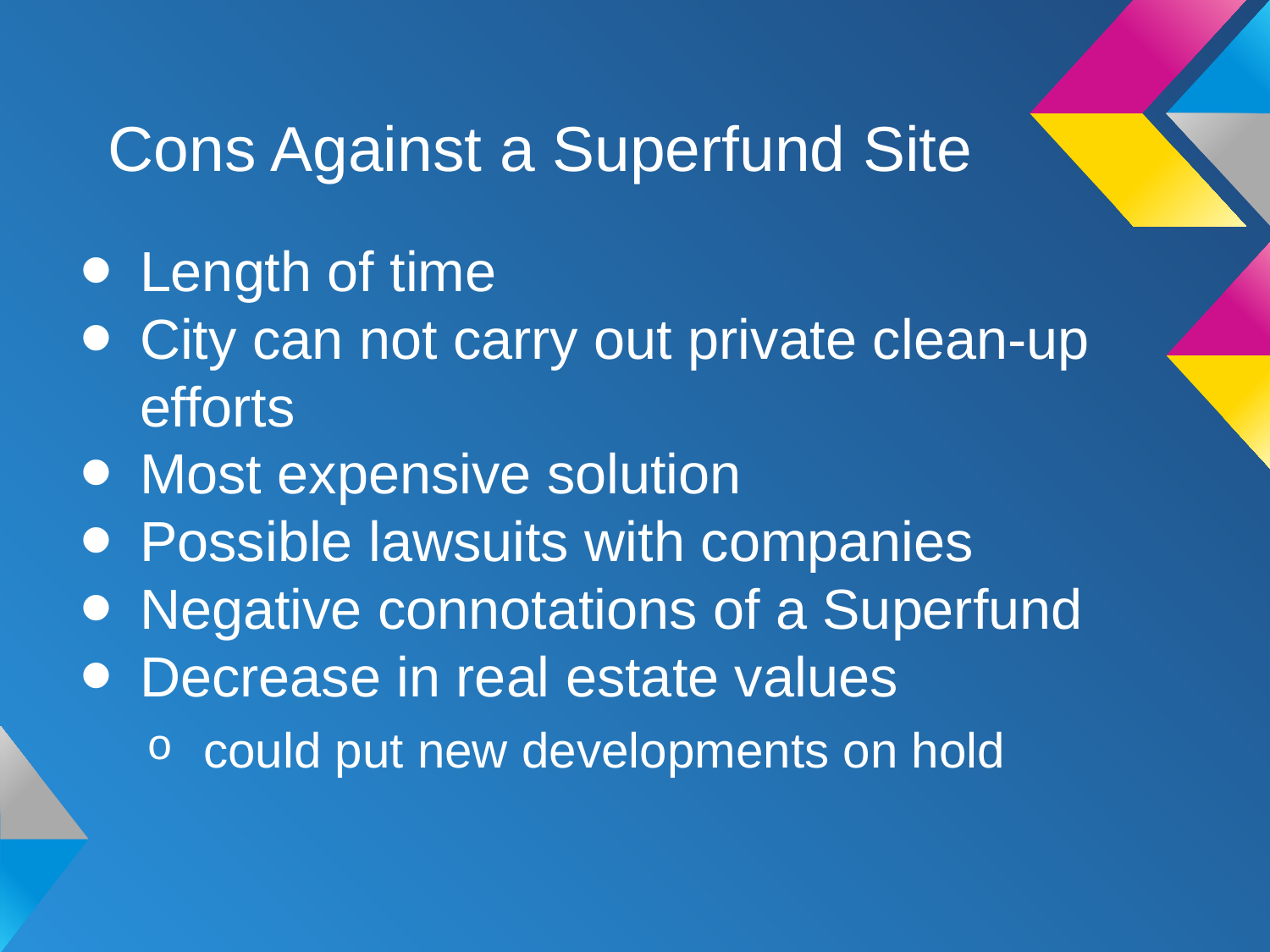

# Cons Against a Superfund Site
Length of time
City can not carry out private clean-up efforts
Most expensive solution
Possible lawsuits with companies
Negative connotations of a Superfund
Decrease in real estate values
could put new developments on hold